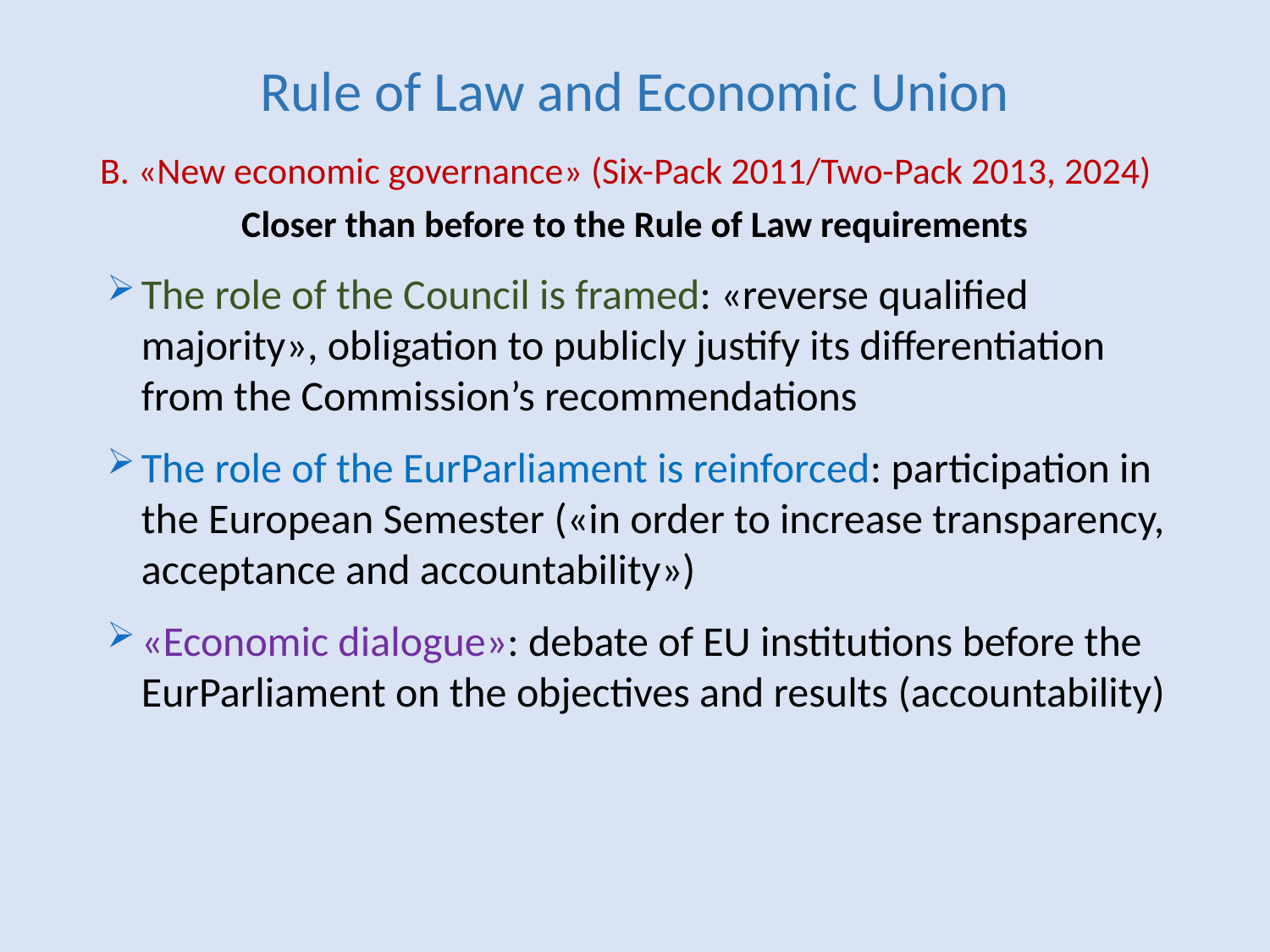

# Rule of Law and Economic Union
B. «New economic governance» (Six-Pack 2011/Two-Pack 2013, 2024)
Closer than before to the Rule of Law requirements
The role of the Council is framed: «reverse qualified majority», obligation to publicly justify its differentiation from the Commission’s recommendations
The role of the EurParliament is reinforced: participation in the European Semester («in order to increase transparency, acceptance and accountability»)
«Economic dialogue»: debate of EU institutions before the EurParliament on the objectives and results (accountability)